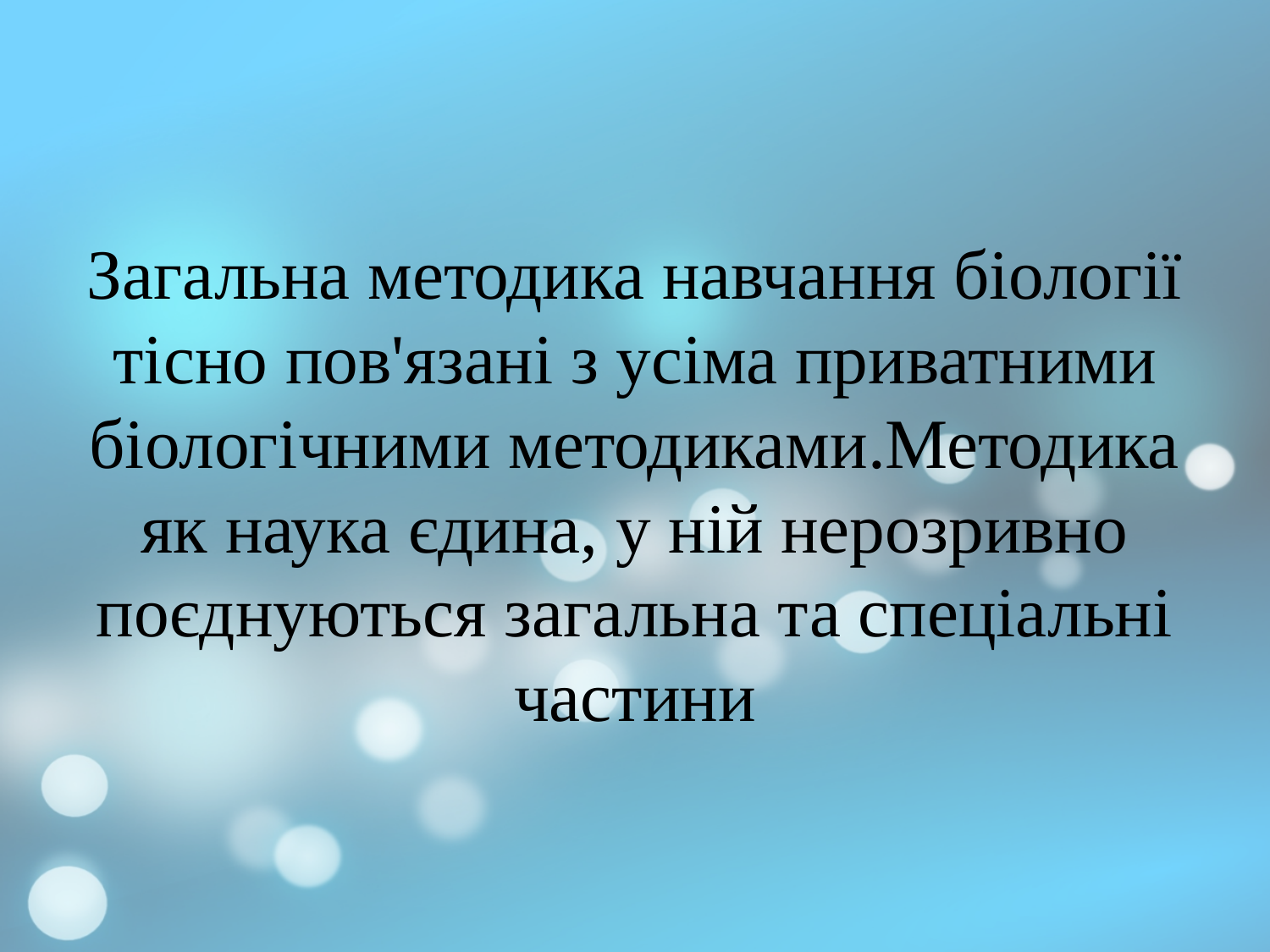

Загальна методика навчання біології тісно пов'язані з усіма приватними біологічними методиками.Методика як наука єдина, у ній нерозривно поєднуються загальна та спеціальні частини